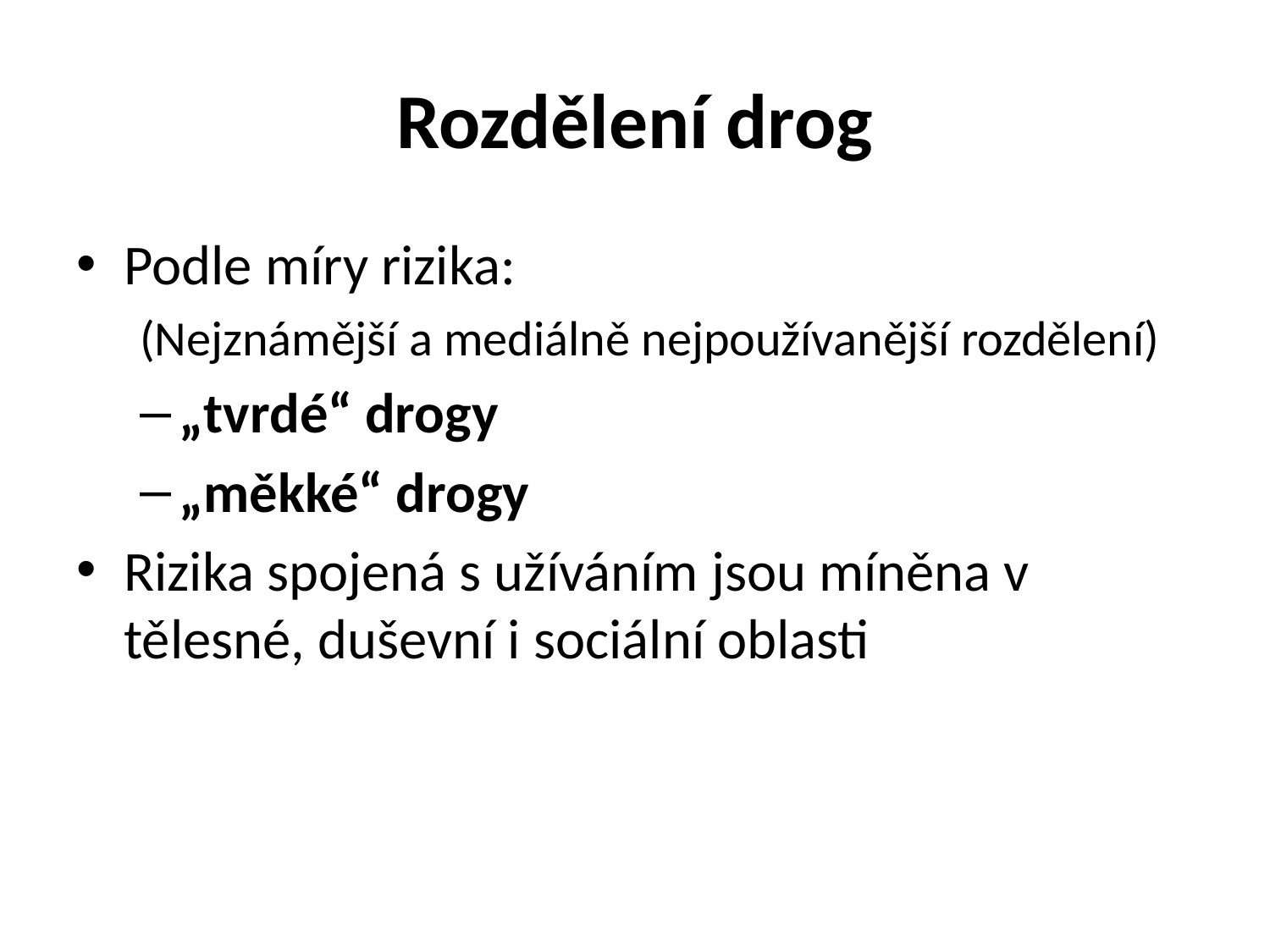

# Rozdělení drog
Podle míry rizika:
(Nejznámější a mediálně nejpoužívanější rozdělení)
„tvrdé“ drogy
„měkké“ drogy
Rizika spojená s užíváním jsou míněna v tělesné, duševní i sociální oblasti